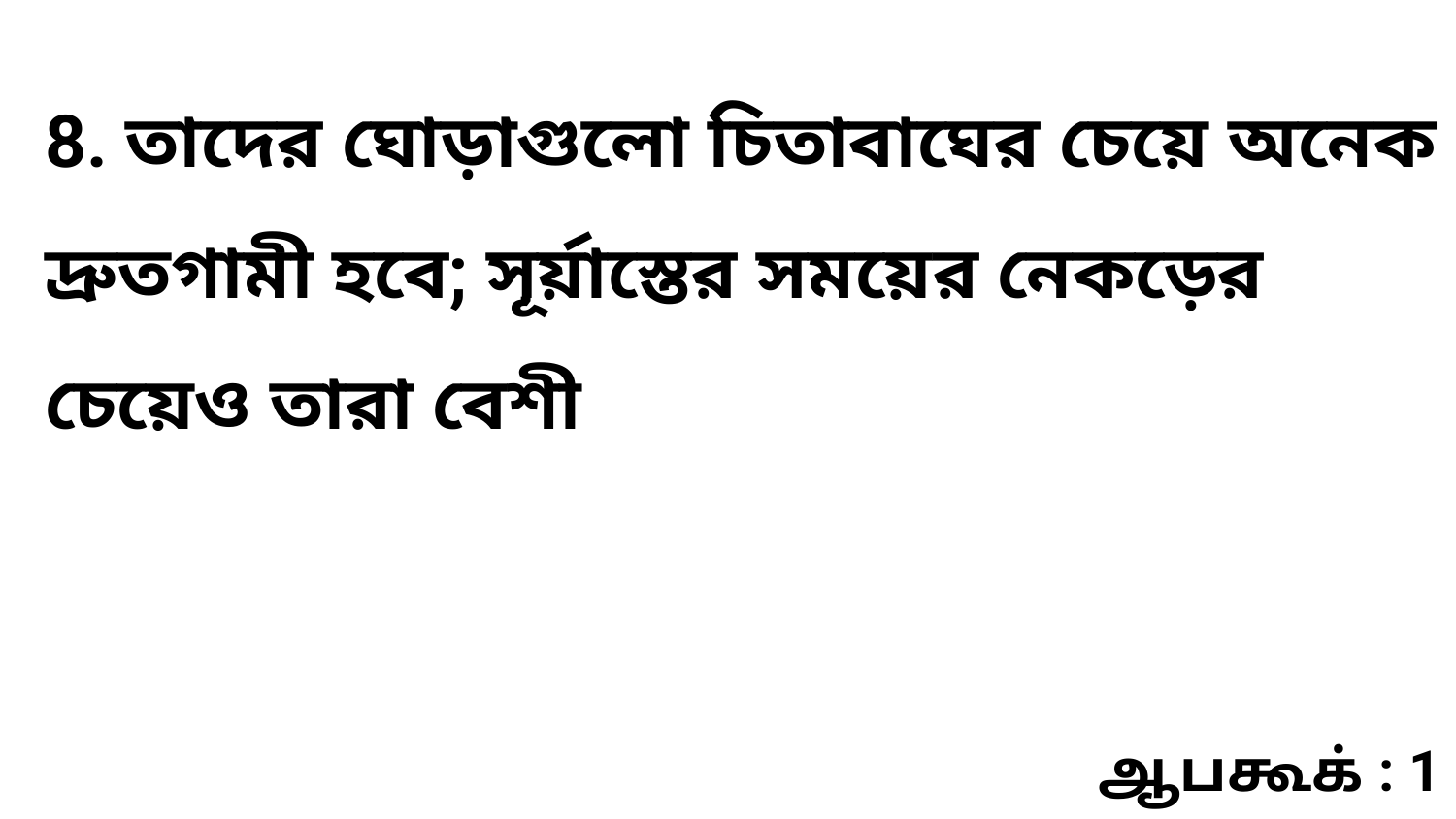

8. তাদের ঘোড়াগুলো চিতাবাঘের চেয়ে অনেক দ্রুতগামী হবে; সূর্য়াস্তের সময়ের নেকড়ের চেয়েও তারা বেশী
ஆபகூக் : 1